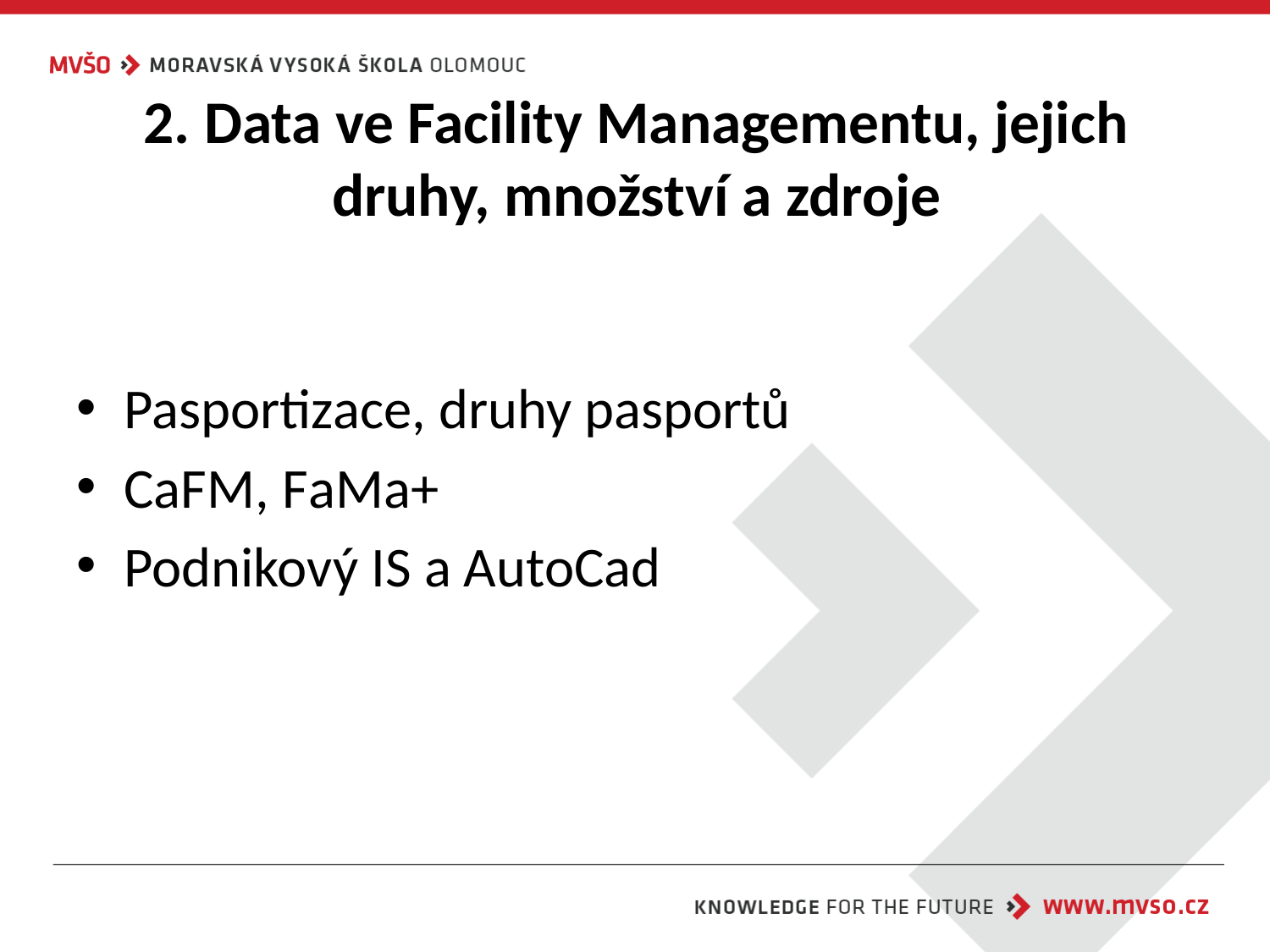

# 2. Data ve Facility Managementu, jejich druhy, množství a zdroje
Pasportizace, druhy pasportů
CaFM, FaMa+
Podnikový IS a AutoCad